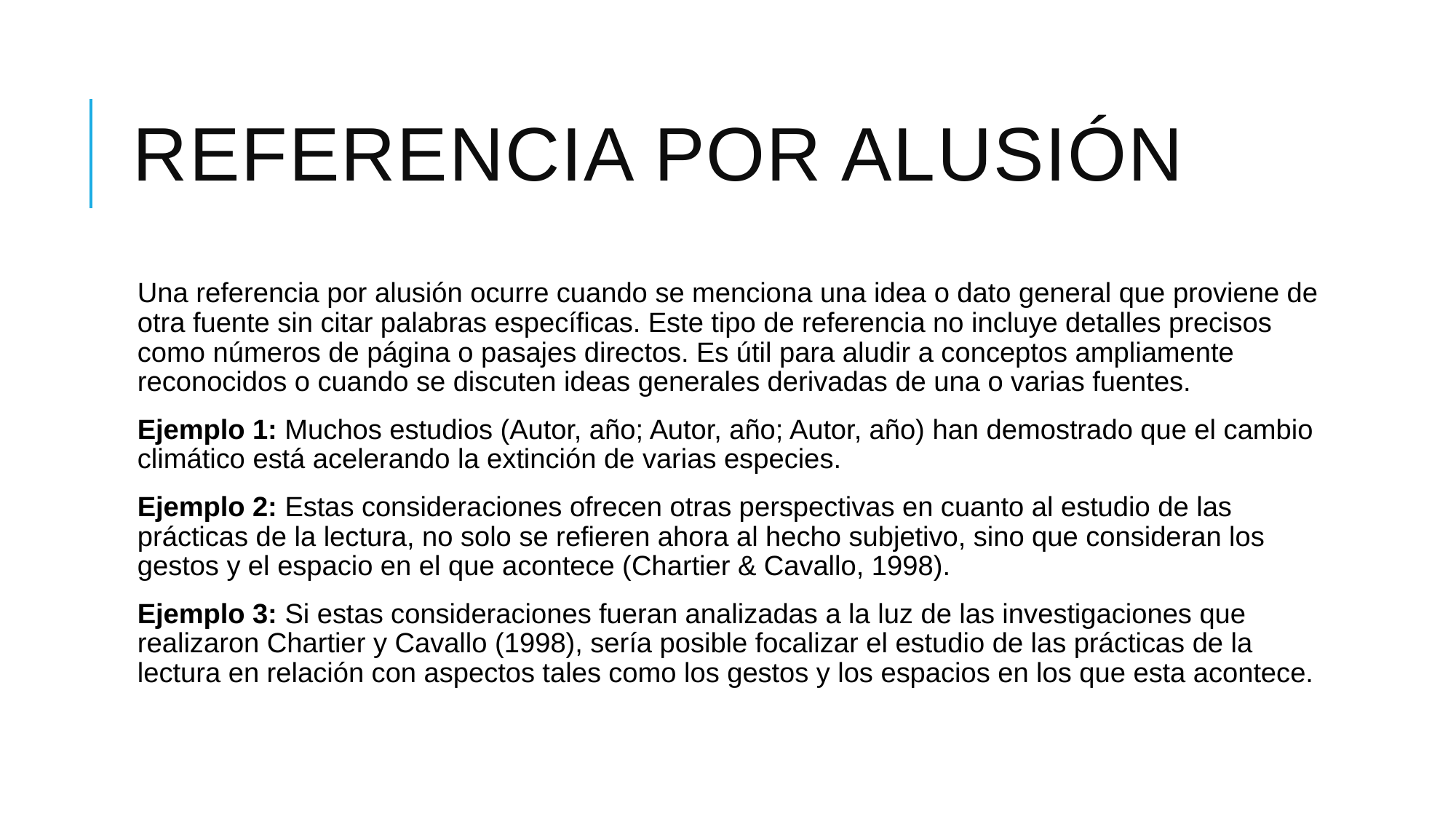

# Referencia por alusión
Una referencia por alusión ocurre cuando se menciona una idea o dato general que proviene de otra fuente sin citar palabras específicas. Este tipo de referencia no incluye detalles precisos como números de página o pasajes directos. Es útil para aludir a conceptos ampliamente reconocidos o cuando se discuten ideas generales derivadas de una o varias fuentes.
Ejemplo 1: Muchos estudios (Autor, año; Autor, año; Autor, año) han demostrado que el cambio climático está acelerando la extinción de varias especies.
Ejemplo 2: Estas consideraciones ofrecen otras perspectivas en cuanto al estudio de las prácticas de la lectura, no solo se refieren ahora al hecho subjetivo, sino que consideran los gestos y el espacio en el que acontece (Chartier & Cavallo, 1998).
Ejemplo 3: Si estas consideraciones fueran analizadas a la luz de las investigaciones que realizaron Chartier y Cavallo (1998), sería posible focalizar el estudio de las prácticas de la lectura en relación con aspectos tales como los gestos y los espacios en los que esta acontece.